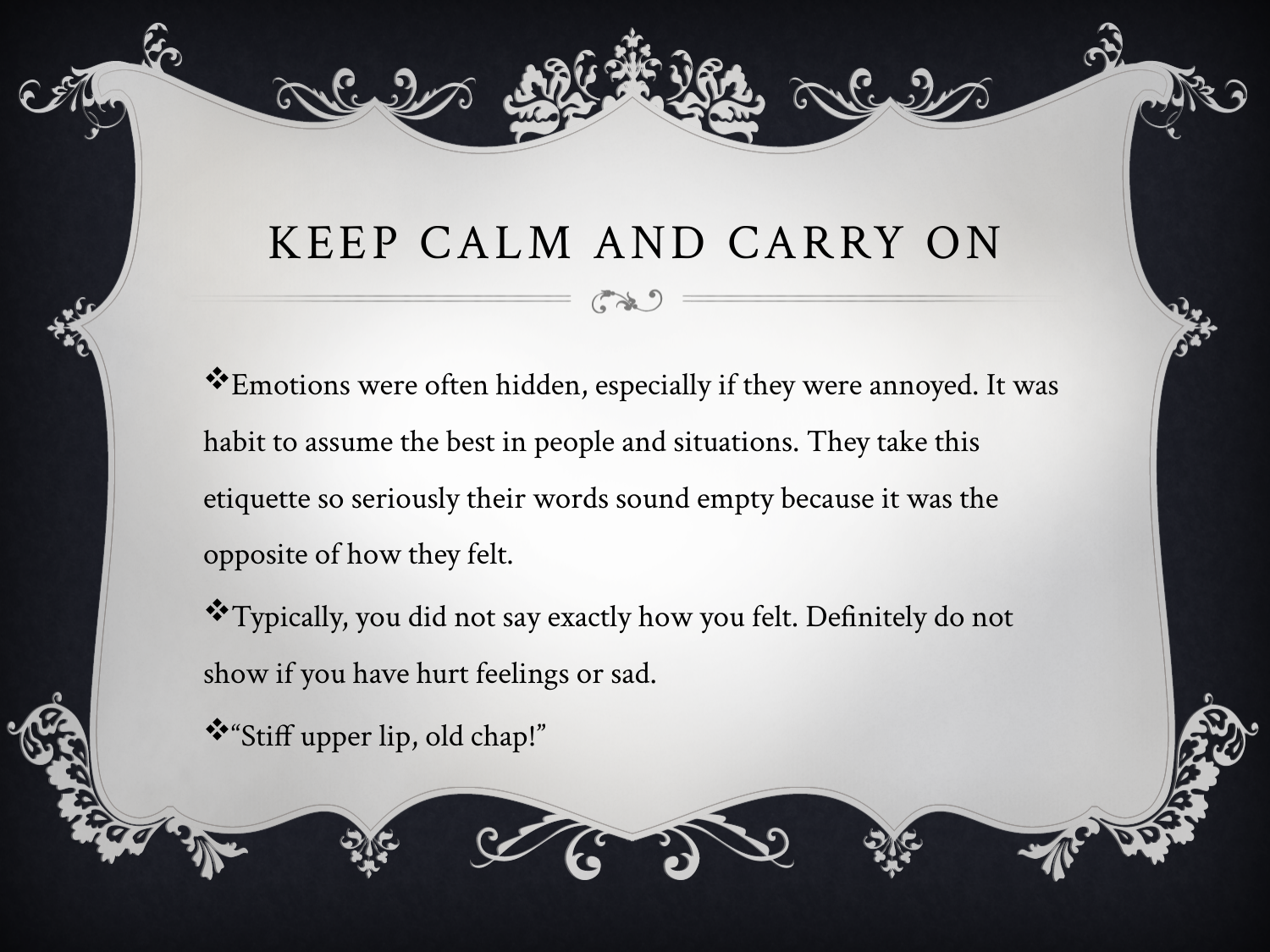

# Keep Calm and carry on
Emotions were often hidden, especially if they were annoyed. It was habit to assume the best in people and situations. They take this etiquette so seriously their words sound empty because it was the opposite of how they felt.
Typically, you did not say exactly how you felt. Definitely do not show if you have hurt feelings or sad.
“Stiff upper lip, old chap!”